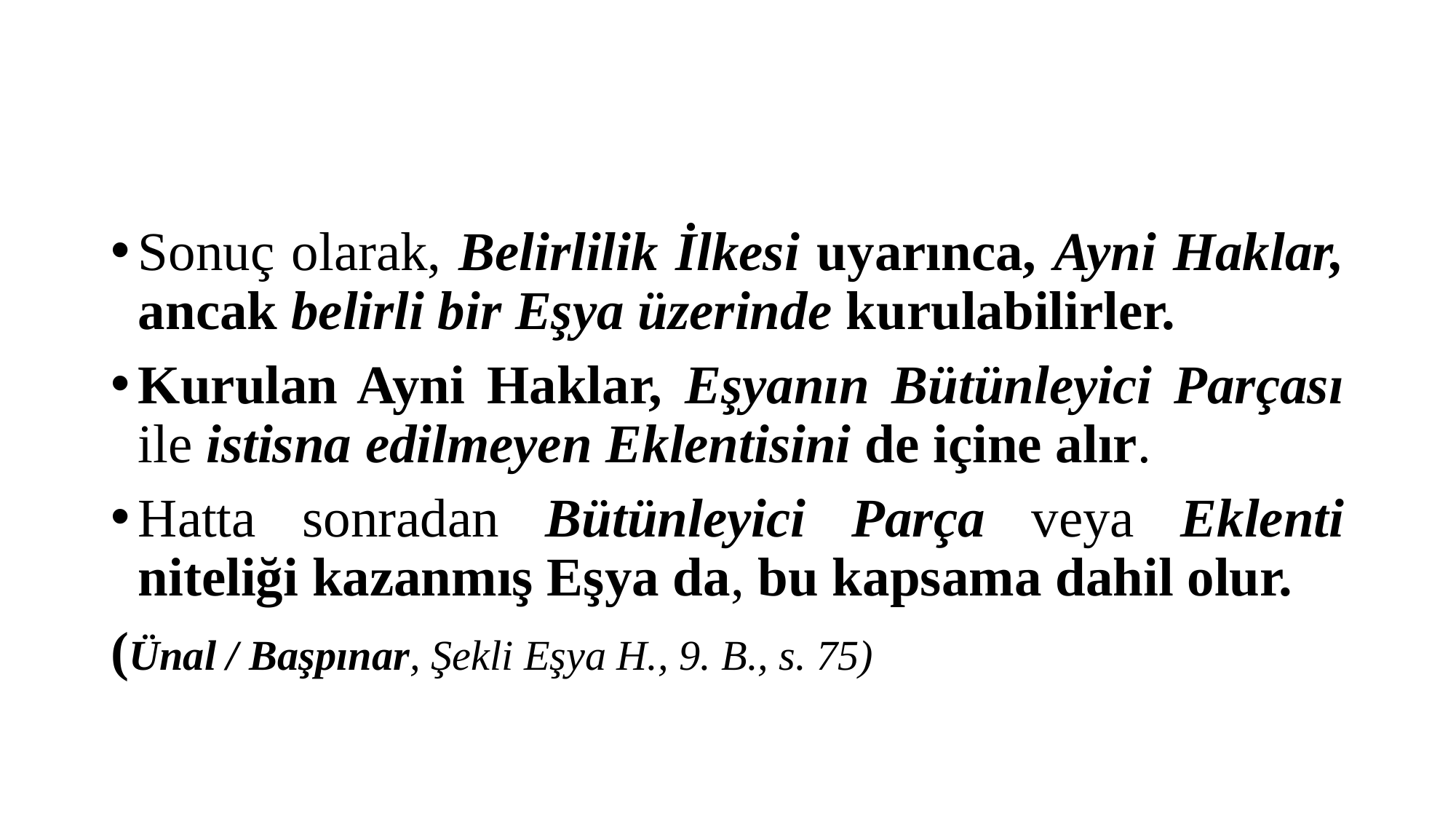

#
Sonuç olarak, Belirlilik İlkesi uyarınca, Ayni Haklar, ancak belirli bir Eşya üzerinde kurulabilirler.
Kurulan Ayni Haklar, Eşyanın Bütünleyici Parçası ile istisna edilmeyen Eklentisini de içine alır.
Hatta sonradan Bütünleyici Parça veya Eklenti niteliği kazanmış Eşya da, bu kapsama dahil olur.
(Ünal / Başpınar, Şekli Eşya H., 9. B., s. 75)